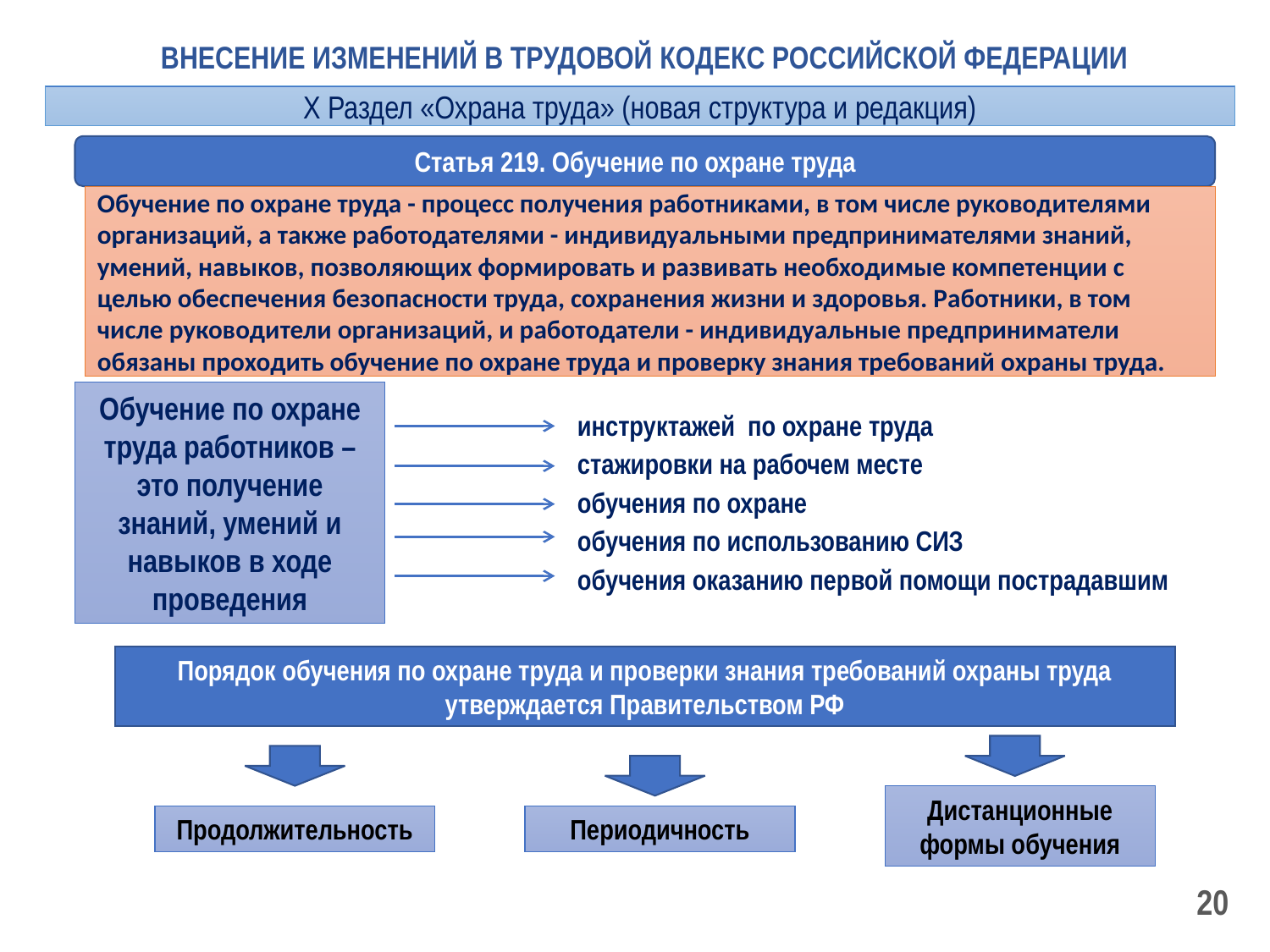

ВНЕСЕНИЕ ИЗМЕНЕНИЙ В ТРУДОВОЙ КОДЕКС РОССИЙСКОЙ ФЕДЕРАЦИИ
Х Раздел «Охрана труда» (новая структура и редакция)
Статья 219. Обучение по охране труда
Обучение по охране труда - процесс получения работниками, в том числе руководителями организаций, а также работодателями - индивидуальными предпринимателями знаний, умений, навыков, позволяющих формировать и развивать необходимые компетенции с целью обеспечения безопасности труда, сохранения жизни и здоровья. Работники, в том числе руководители организаций, и работодатели - индивидуальные предприниматели обязаны проходить обучение по охране труда и проверку знания требований охраны труда.
Обучение по охране труда работников – это получение знаний, умений и навыков в ходе проведения
инструктажей  по охране труда
стажировки на рабочем месте
обучения по охране
обучения по использованию СИЗ
обучения оказанию первой помощи пострадавшим
Порядок обучения по охране труда и проверки знания требований охраны труда утверждается Правительством РФ

Дистанционные формы обучения
Продолжительность
Периодичность
20